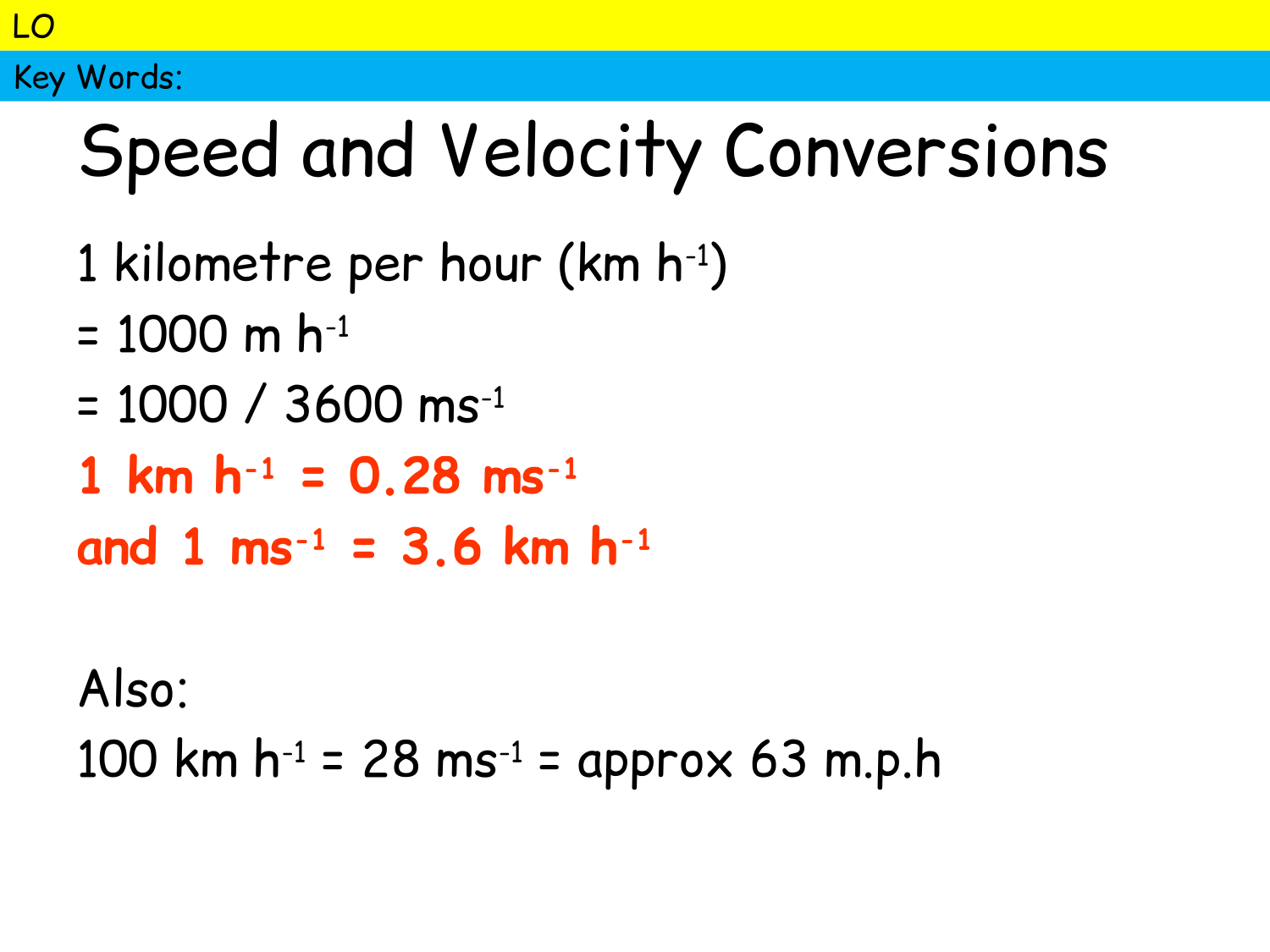

# Speed and Velocity Conversions
1 kilometre per hour (km h-1)
= 1000 m h-1
= 1000 / 3600 ms-1
1 km h-1 = 0.28 ms-1
and 1 ms-1 = 3.6 km h-1

Also:
100 km h-1 = 28 ms-1 = approx 63 m.p.h